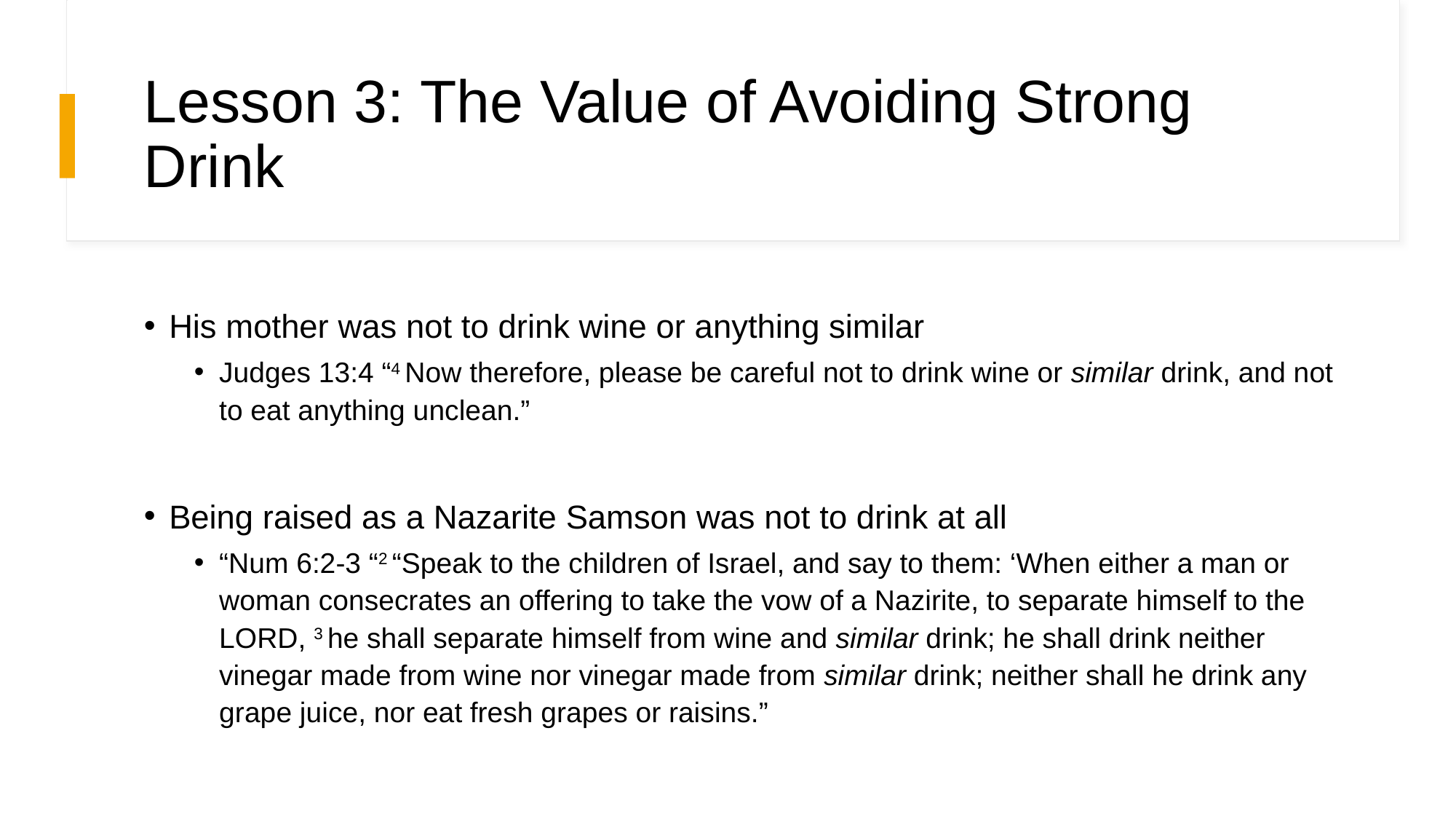

# Lesson 3: The Value of Avoiding Strong Drink
His mother was not to drink wine or anything similar
Judges 13:4 “4 Now therefore, please be careful not to drink wine or similar drink, and not to eat anything unclean.”

Being raised as a Nazarite Samson was not to drink at all
“Num 6:2-3 “2 “Speak to the children of Israel, and say to them: ‘When either a man or woman consecrates an offering to take the vow of a Nazirite, to separate himself to the Lord, 3 he shall separate himself from wine and similar drink; he shall drink neither vinegar made from wine nor vinegar made from similar drink; neither shall he drink any grape juice, nor eat fresh grapes or raisins.”